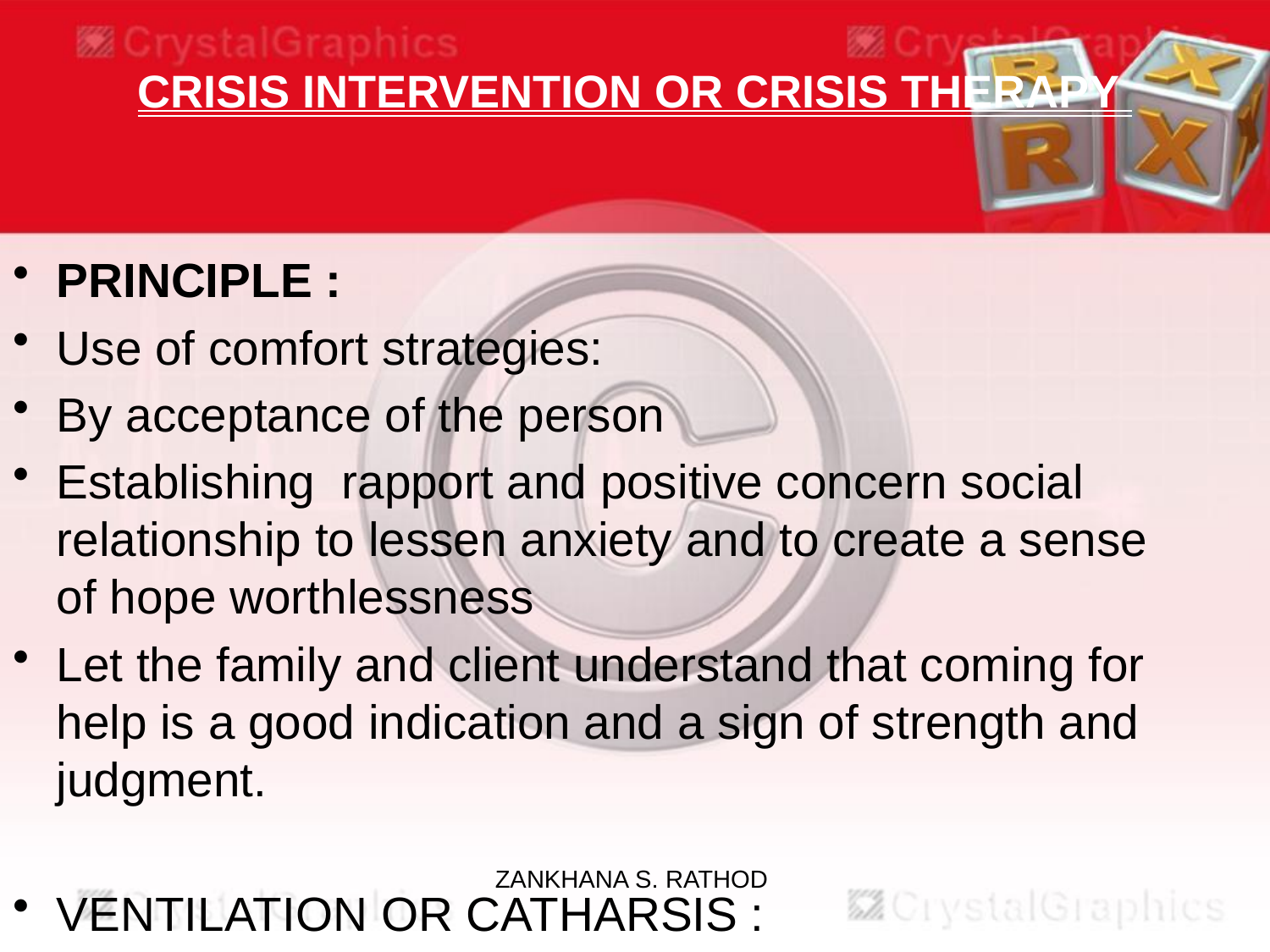

# CRISIS INTERVENTION OR CRISIS THERAPY
PRINCIPLE :
Use of comfort strategies:
By acceptance of the person
Establishing  rapport and positive concern social relationship to lessen anxiety and to create a sense of hope worthlessness
Let the family and client understand that coming for help is a good indication and a sign of strength and judgment.

VENTILATION OR CATHARSIS :

ZANKHANA S. RATHOD